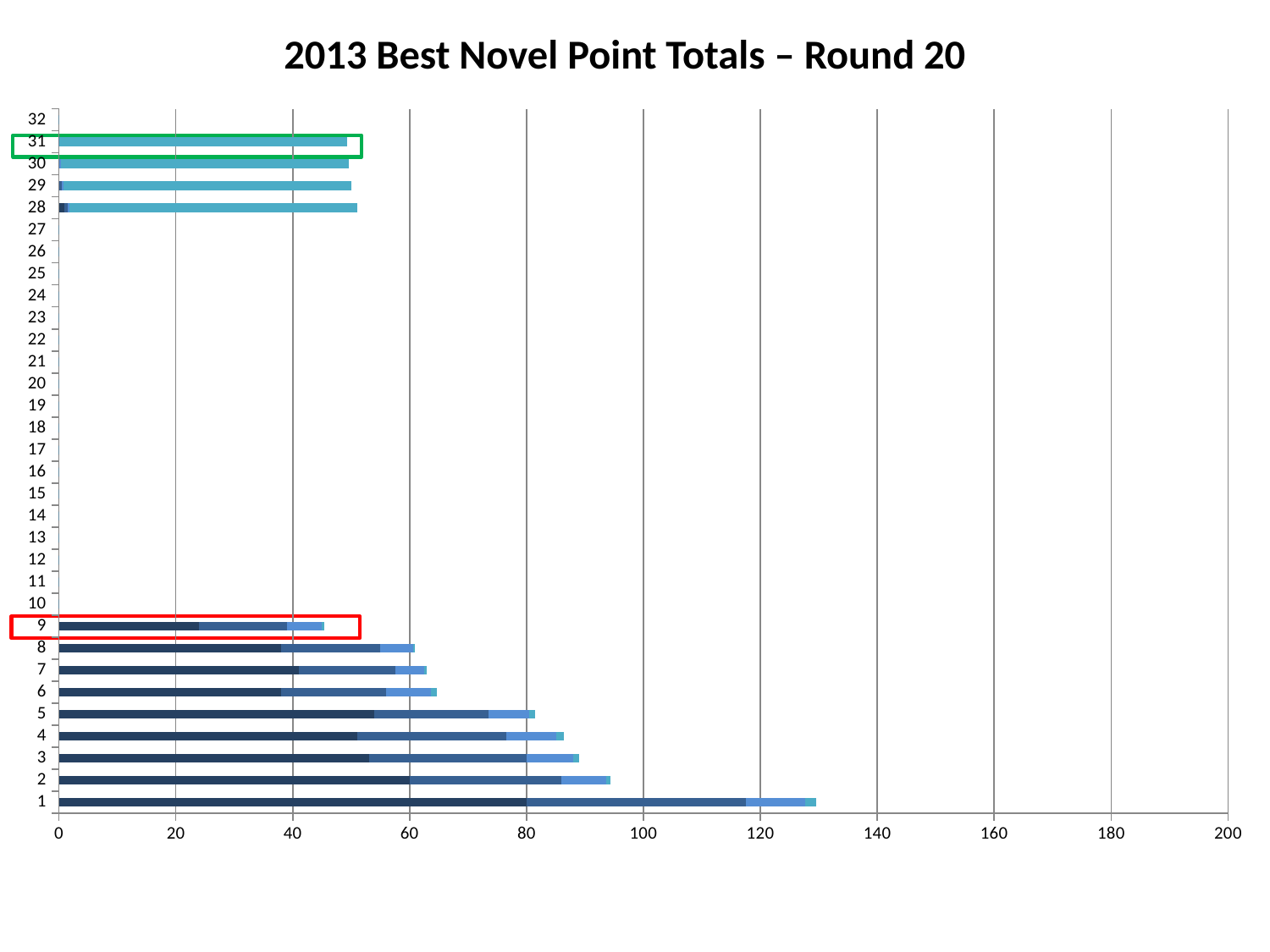

# 2013 Best Novel Point Totals – Round 20

### Chart

| Category |  |  |  |  |  |
|---|---|---|---|---|---|

### Chart

| Category |
|---|

### Chart

| Category |
|---|